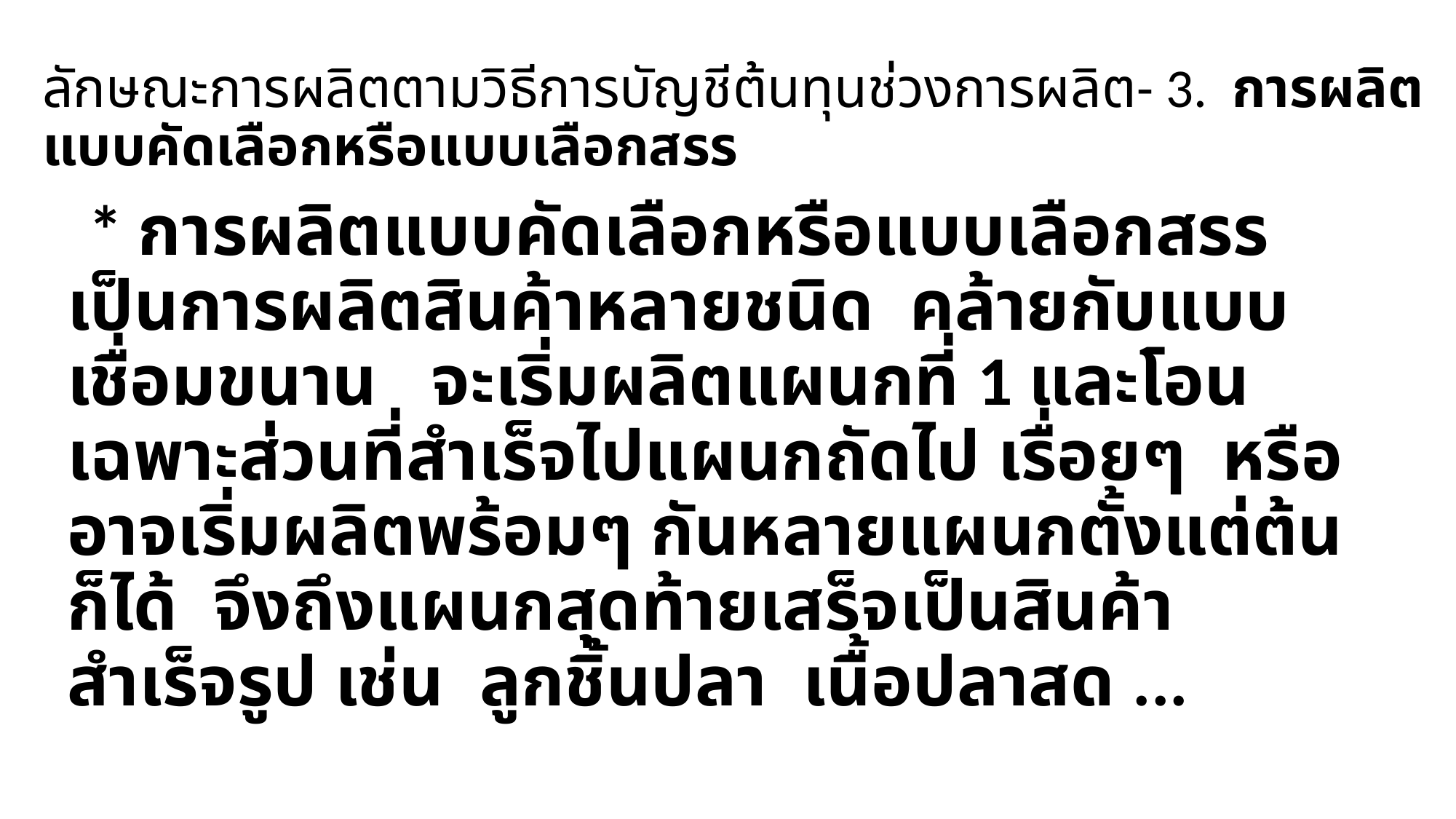

# ลักษณะการผลิตตามวิธีการบัญชีต้นทุนช่วงการผลิต- 3.  การผลิตแบบคัดเลือกหรือแบบเลือกสรร
  * การผลิตแบบคัดเลือกหรือแบบเลือกสรร  เป็นการผลิตสินค้าหลายชนิด  คล้ายกับแบบเชื่อมขนาน   จะเริ่มผลิตแผนกที่ 1 และโอนเฉพาะส่วนที่สำเร็จไปแผนกถัดไป เรื่อยๆ  หรืออาจเริ่มผลิตพร้อมๆ กันหลายแผนกตั้งแต่ต้นก็ได้  จึงถึงแผนกสุดท้ายเสร็จเป็นสินค้าสำเร็จรูป เช่น  ลูกชิ้นปลา  เนื้อปลาสด ...